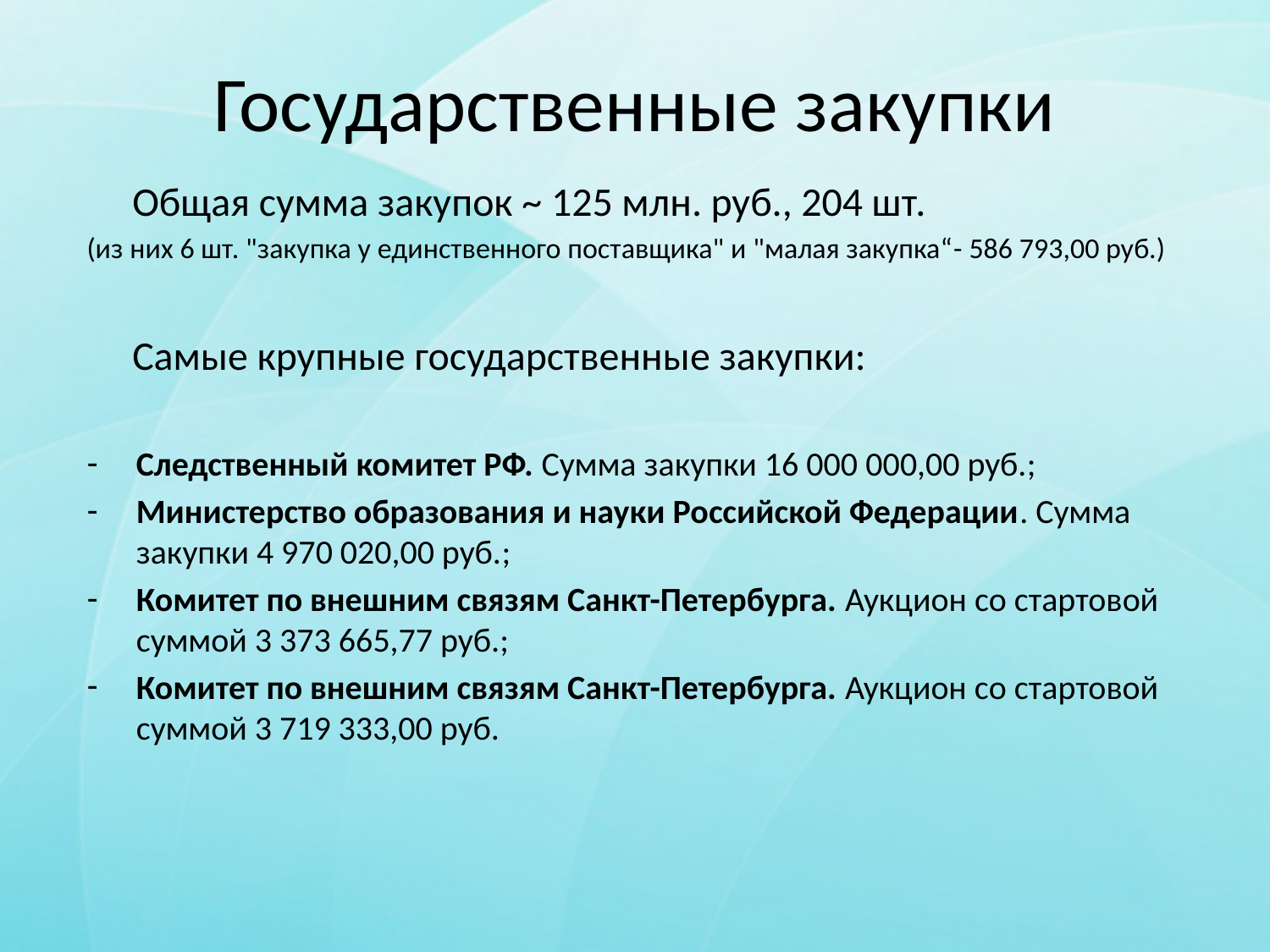

# Государственные закупки
     Общая сумма закупок ~ 125 млн. руб., 204 шт.
(из них 6 шт. "закупка у единственного поставщика" и "малая закупка“- 586 793,00 руб.)

     Самые крупные государственные закупки:

Следственный комитет РФ. Сумма закупки 16 000 000,00 руб.;
Министерство образования и науки Российской Федерации. Сумма закупки 4 970 020,00 руб.;
Комитет по внешним связям Санкт-Петербурга. Аукцион со стартовой суммой 3 373 665,77 руб.;
Комитет по внешним связям Санкт-Петербурга. Аукцион со стартовой суммой 3 719 333,00 руб.